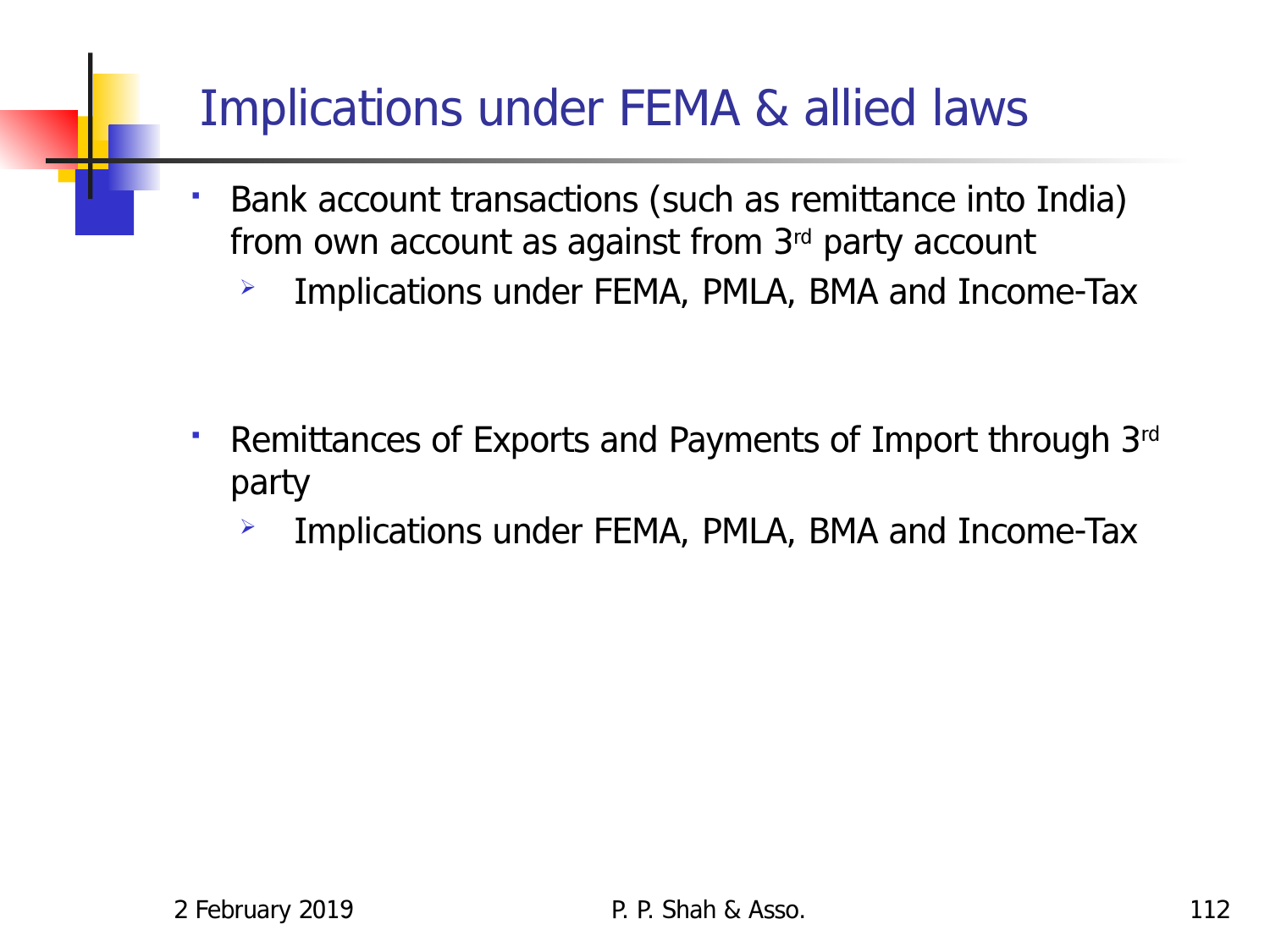

Implications under FEMA & allied laws
Bank account transactions (such as remittance into India) from own account as against from 3rd party account
Implications under FEMA, PMLA, BMA and Income-Tax

Remittances of Exports and Payments of Import through 3rd party
Implications under FEMA, PMLA, BMA and Income-Tax

2 February 2019
P. P. Shah & Asso.
112